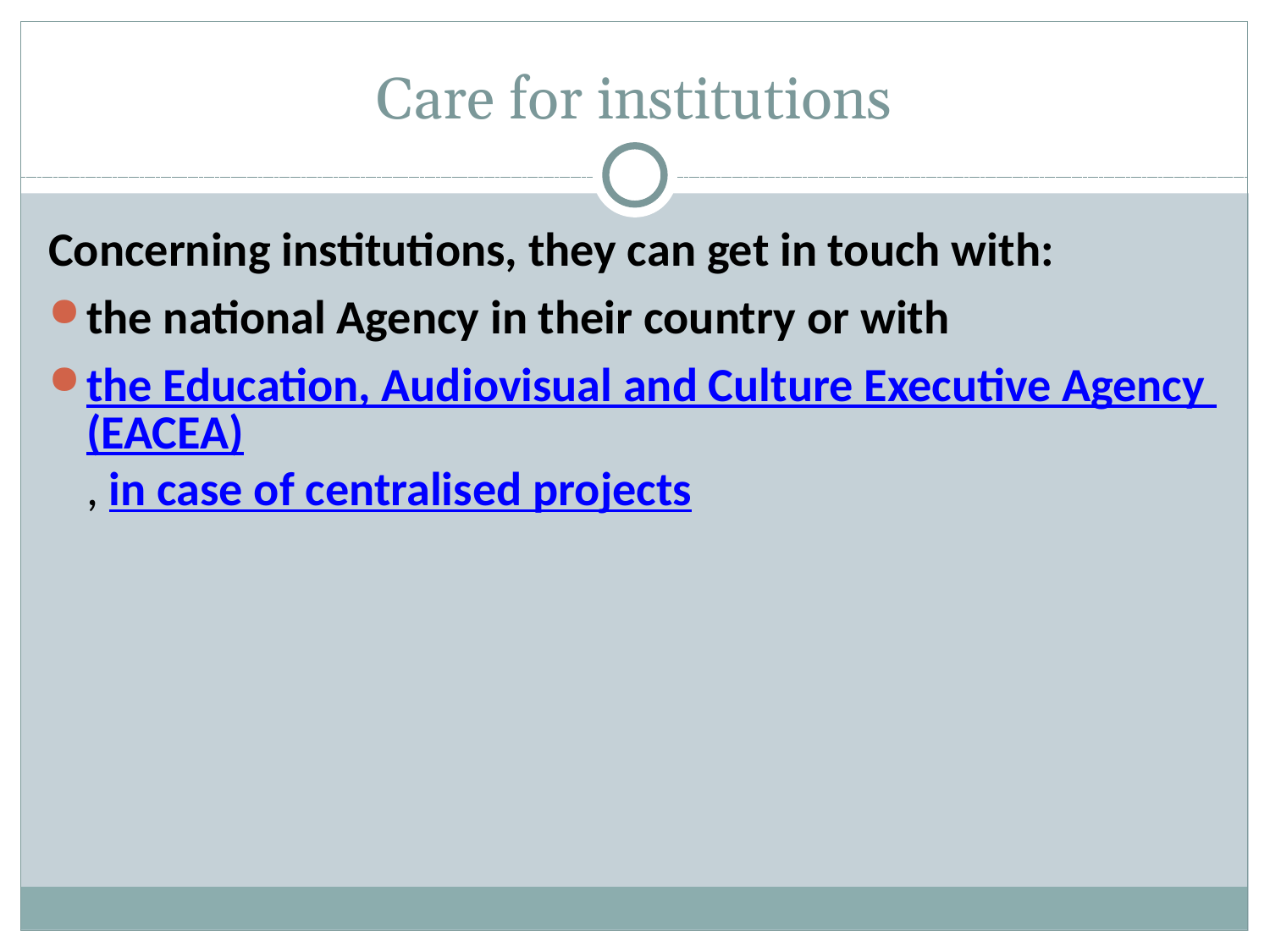

# Care for institutions
Concerning institutions, they can get in touch with:
the national Agency in their country or with
the Education, Audiovisual and Culture Executive Agency (EACEA), in case of centralised projects